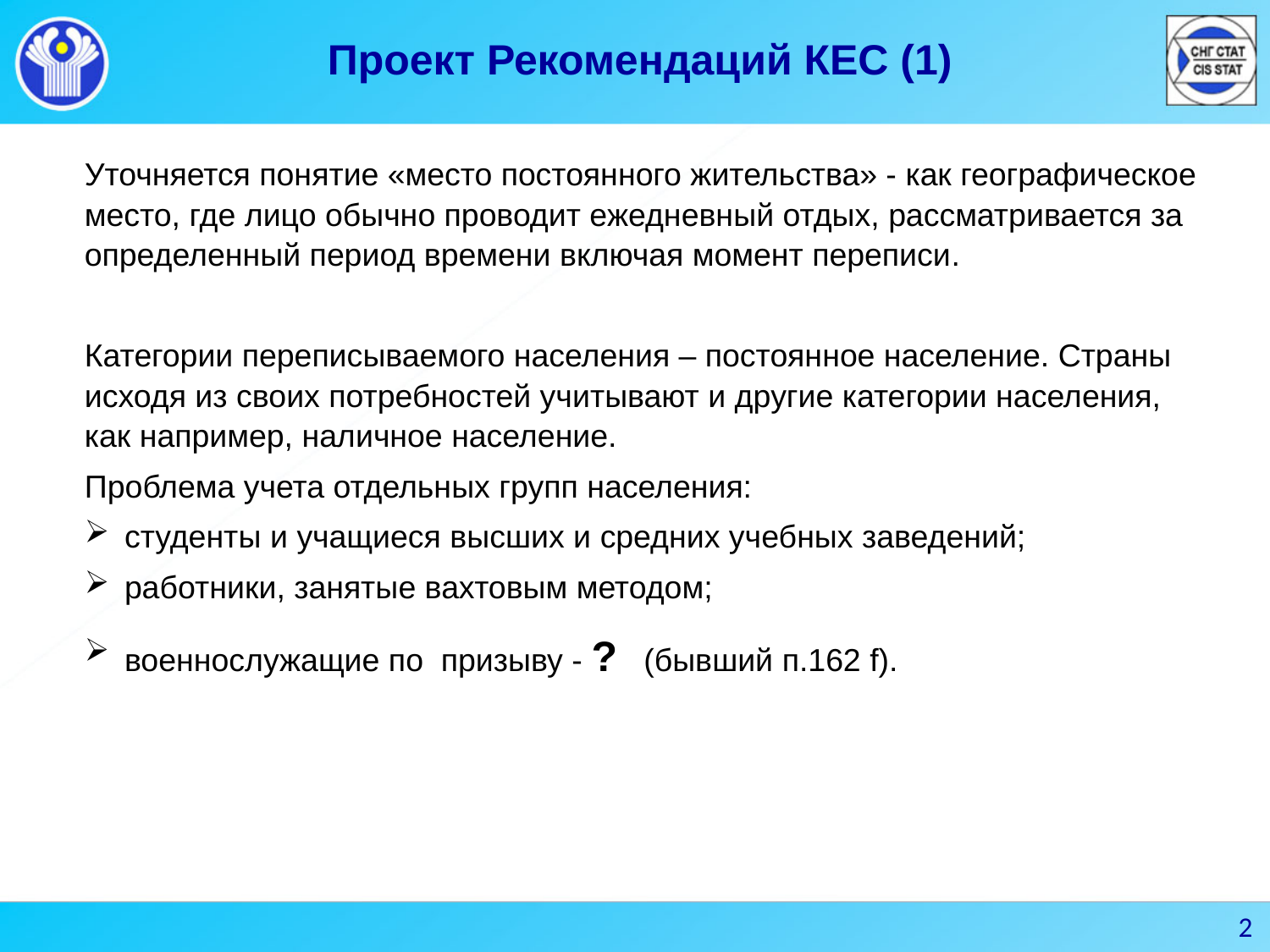

Проект Рекомендаций КЕС (1)

Уточняется понятие «место постоянного жительства» - как географическое место, где лицо обычно проводит ежедневный отдых, рассматривается за определенный период времени включая момент переписи.

Категории переписываемого населения – постоянное население. Страны исходя из своих потребностей учитывают и другие категории населения,  как например, наличное население.
Проблема учета отдельных групп населения:
студенты и учащиеся высших и средних учебных заведений;
работники, занятые вахтовым методом;
военнослужащие по  призыву - ?   (бывший п.162 f).

2